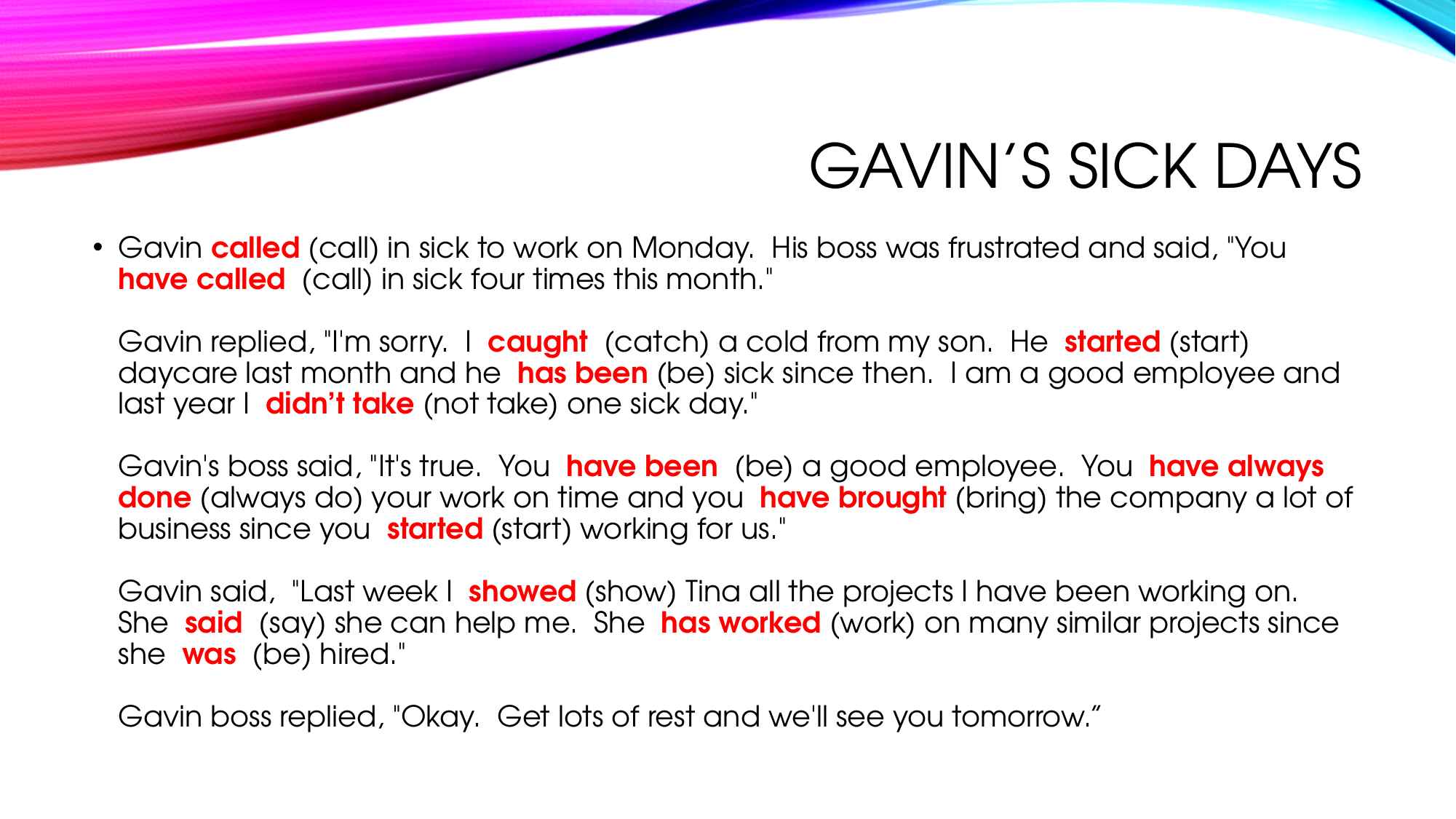

# Gavin’s sick days
Gavin called (call) in sick to work on Monday.  His boss was frustrated and said, "You  have called  (call) in sick four times this month."
Gavin replied, "I'm sorry.  I  caught  (catch) a cold from my son.  He  started (start) daycare last month and he  has been (be) sick since then.  I am a good employee and last year I  didn’t take (not take) one sick day."
Gavin's boss said, "It's true.  You  have been  (be) a good employee.  You  have always done (always do) your work on time and you  have brought (bring) the company a lot of business since you  started (start) working for us."
Gavin said,  "Last week I  showed (show) Tina all the projects I have been working on.  She  said  (say) she can help me.  She  has worked (work) on many similar projects since she  was  (be) hired."
Gavin boss replied, "Okay.  Get lots of rest and we'll see you tomorrow.”